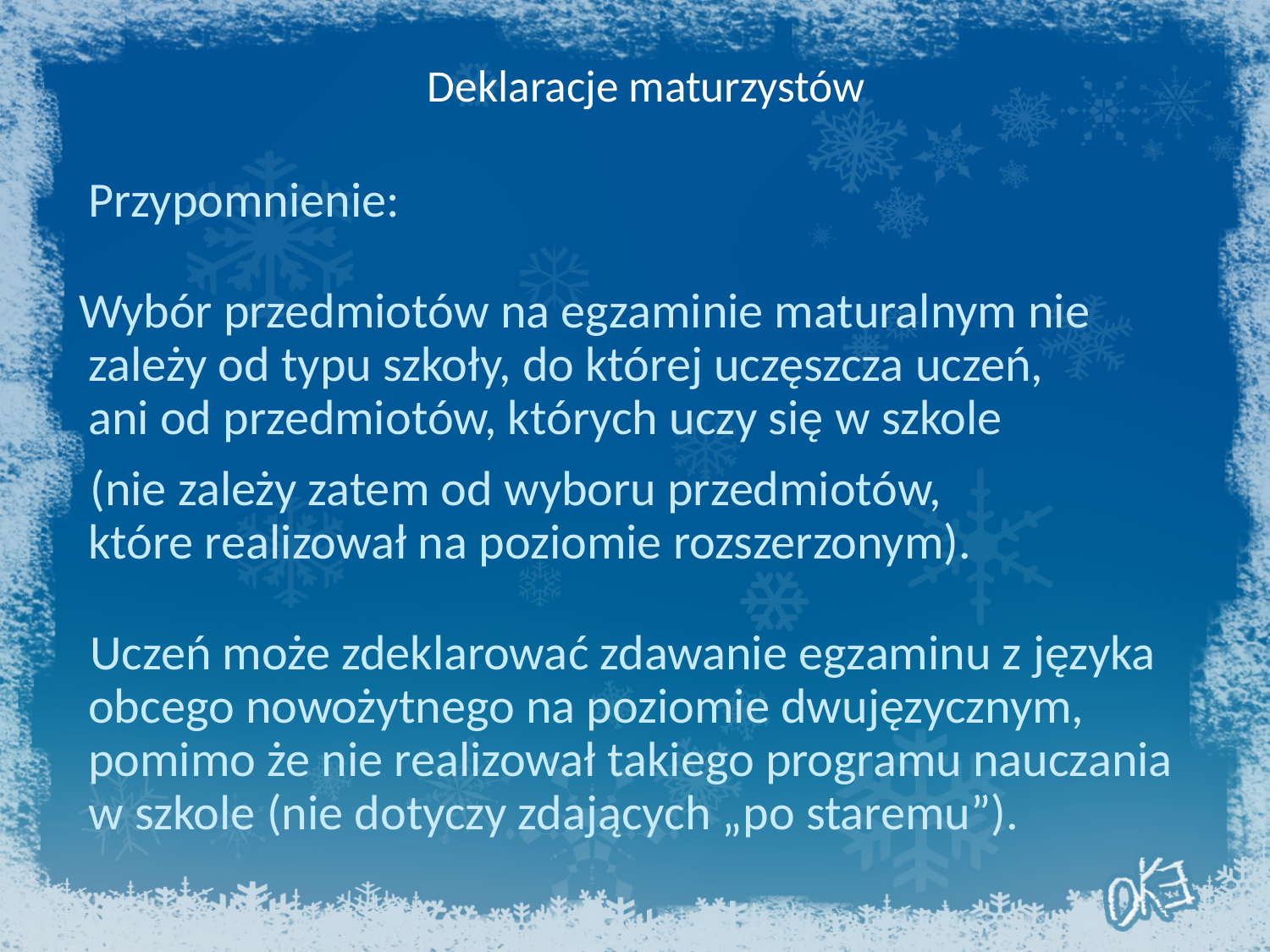

# Deklaracje maturzystów

	Przypomnienie:

  Wybór przedmiotów na egzaminie maturalnym nie zależy od typu szkoły, do której uczęszcza uczeń,
ani od przedmiotów, których uczy się w szkole
   (nie zależy zatem od wyboru przedmiotów,
które realizował na poziomie rozszerzonym).

   Uczeń może zdeklarować zdawanie egzaminu z języka obcego nowożytnego na poziomie dwujęzycznym, pomimo że nie realizował takiego programu nauczania w szkole (nie dotyczy zdających „po staremu”).